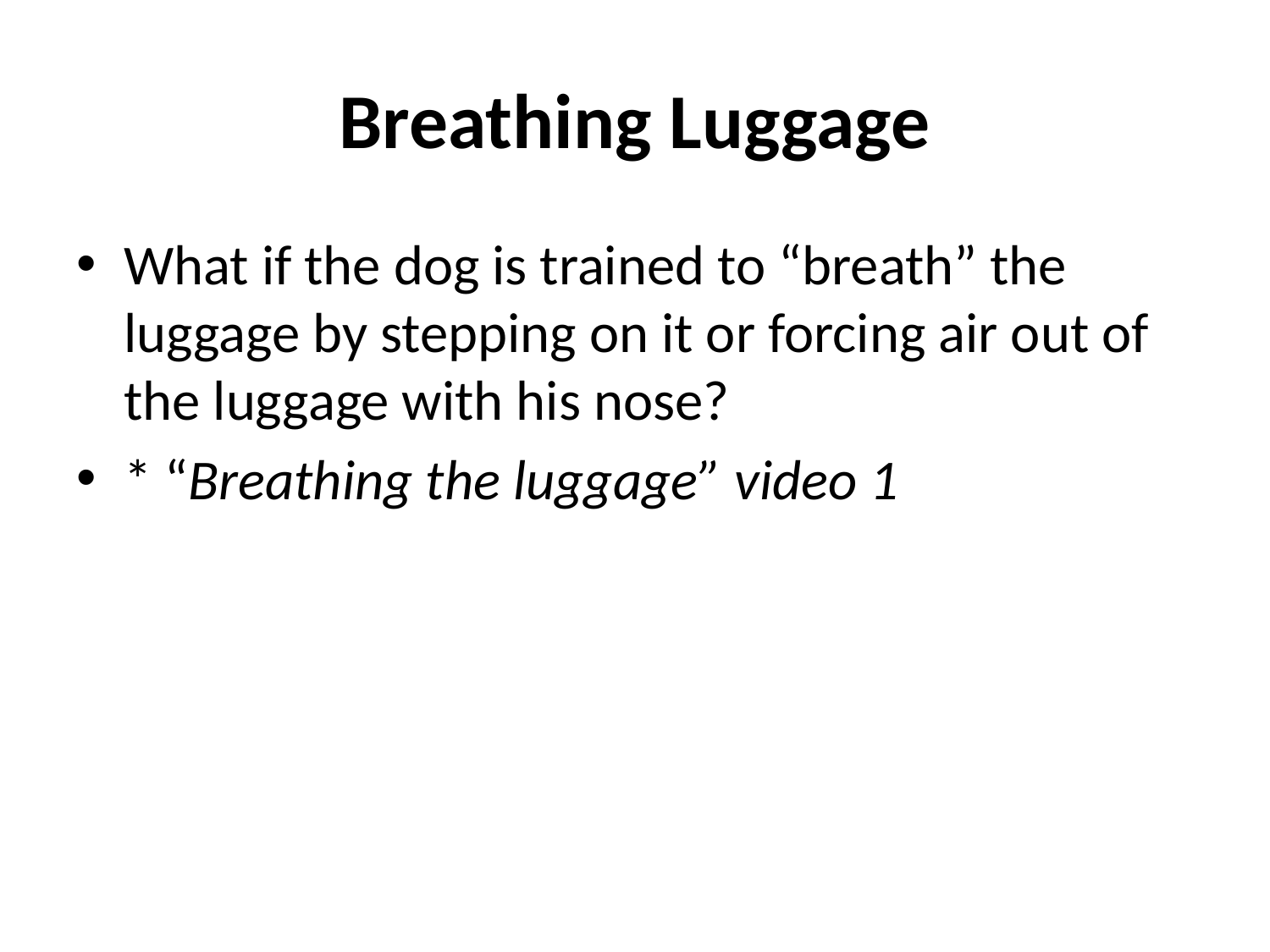

# Breathing Luggage
What if the dog is trained to “breath” the luggage by stepping on it or forcing air out of the luggage with his nose?
* “Breathing the luggage” video 1